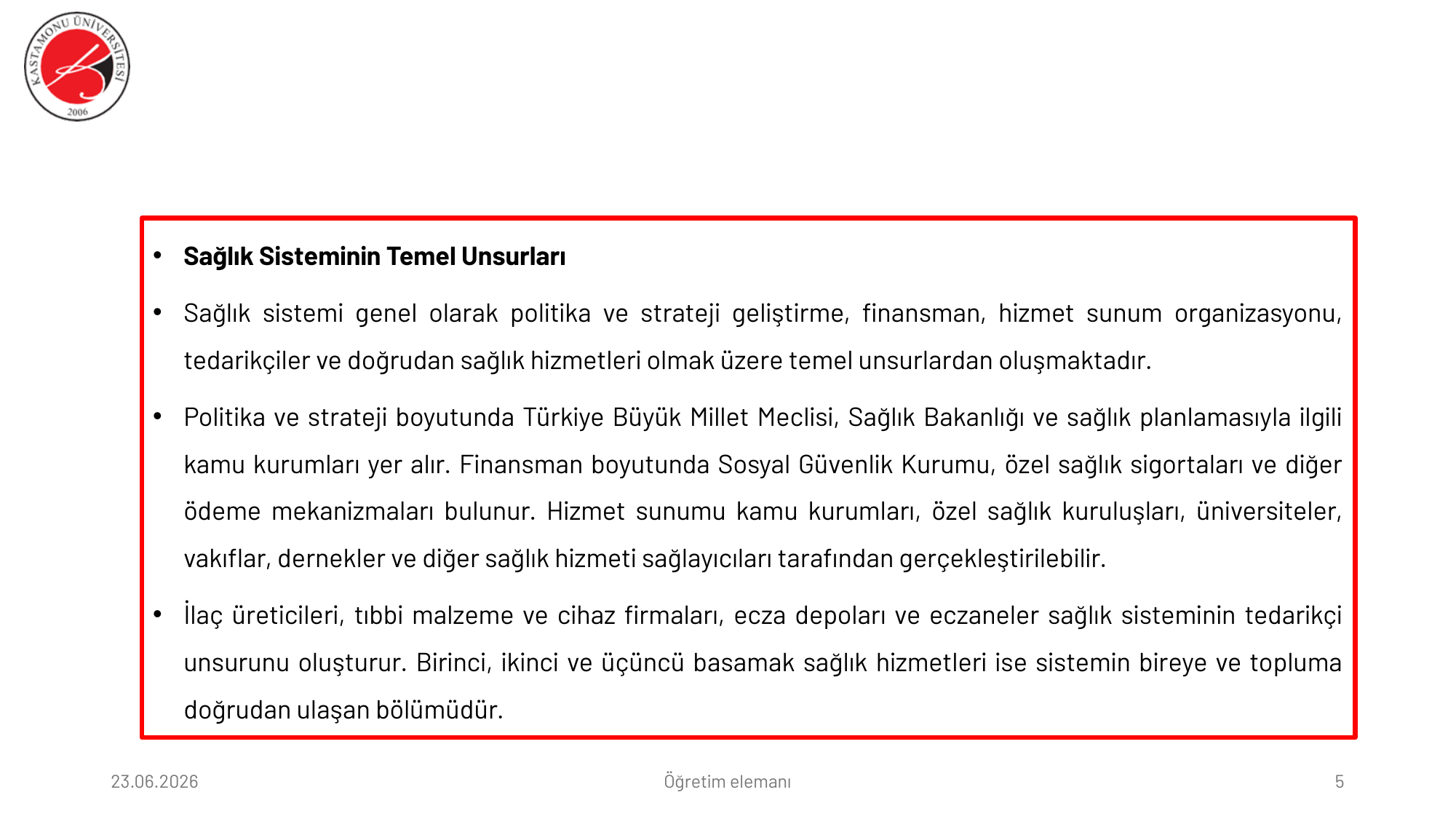

#
Sağlık Sisteminin Temel Unsurları
Sağlık sistemi genel olarak politika ve strateji geliştirme, finansman, hizmet sunum organizasyonu, tedarikçiler ve doğrudan sağlık hizmetleri olmak üzere temel unsurlardan oluşmaktadır.
Politika ve strateji boyutunda Türkiye Büyük Millet Meclisi, Sağlık Bakanlığı ve sağlık planlamasıyla ilgili kamu kurumları yer alır. Finansman boyutunda Sosyal Güvenlik Kurumu, özel sağlık sigortaları ve diğer ödeme mekanizmaları bulunur. Hizmet sunumu kamu kurumları, özel sağlık kuruluşları, üniversiteler, vakıflar, dernekler ve diğer sağlık hizmeti sağlayıcıları tarafından gerçekleştirilebilir.
İlaç üreticileri, tıbbi malzeme ve cihaz firmaları, ecza depoları ve eczaneler sağlık sisteminin tedarikçi unsurunu oluşturur. Birinci, ikinci ve üçüncü basamak sağlık hizmetleri ise sistemin bireye ve topluma doğrudan ulaşan bölümüdür.

23.06.2026
Öğretim elemanı
5